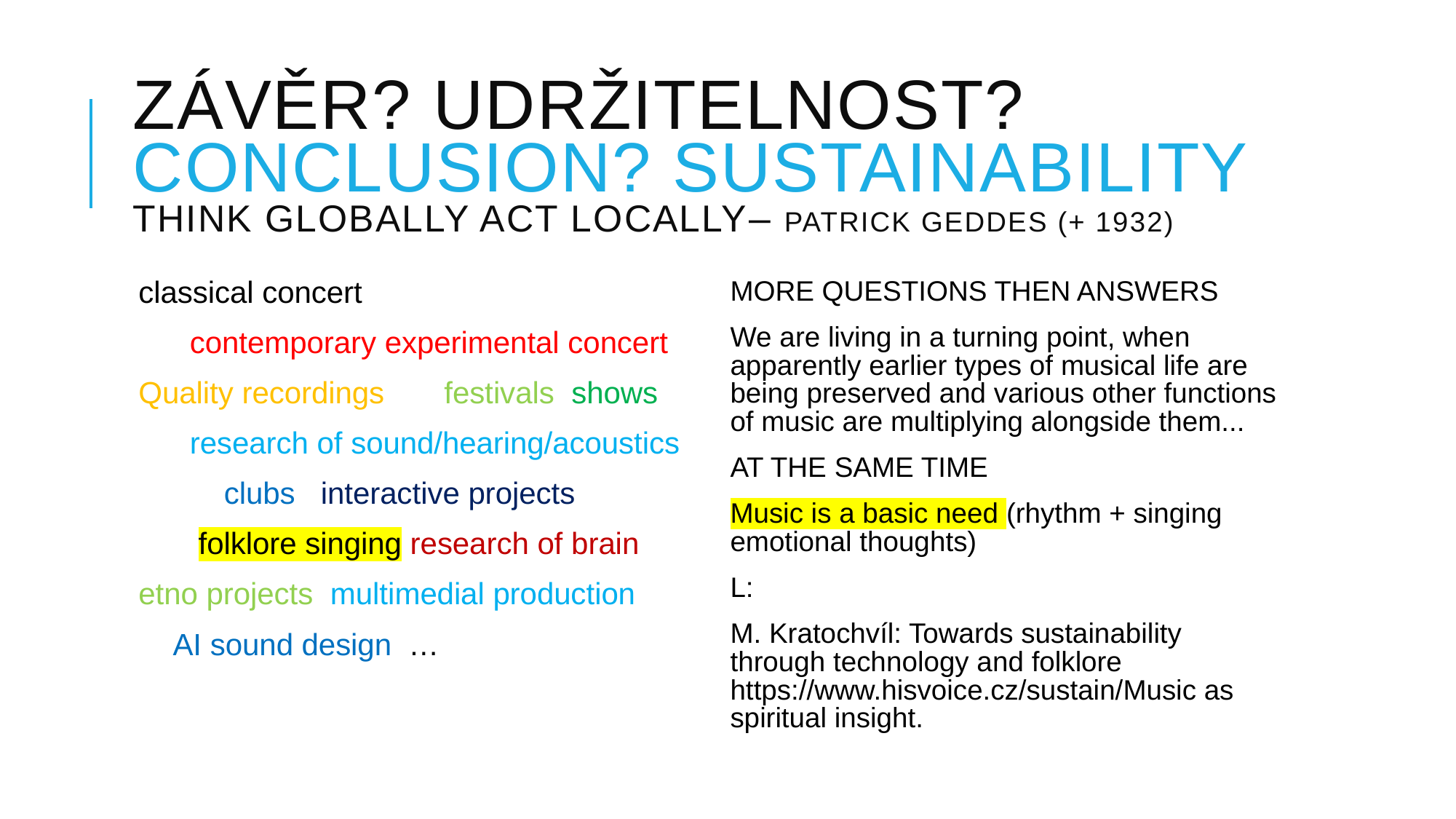

# Závěr? UDRŽITELNOST? Conclusion? sustainability think globally act locally– Patrick Geddes (+ 1932)
classical concert
      contemporary experimental concert
Quality recordings       festivals  shows
      research of sound/hearing/acoustics
          clubs   interactive projects
       folklore singing research of brain
etno projects  multimedial production
    AI sound design  …
MORE QUESTIONS THEN ANSWERS
We are living in a turning point, when apparently earlier types of musical life are being preserved and various other functions of music are multiplying alongside them...
AT THE SAME TIME
Music is a basic need (rhythm + singing emotional thoughts)
L:
M. Kratochvíl: Towards sustainability through technology and folklore https://www.hisvoice.cz/sustain/Music as spiritual insight.